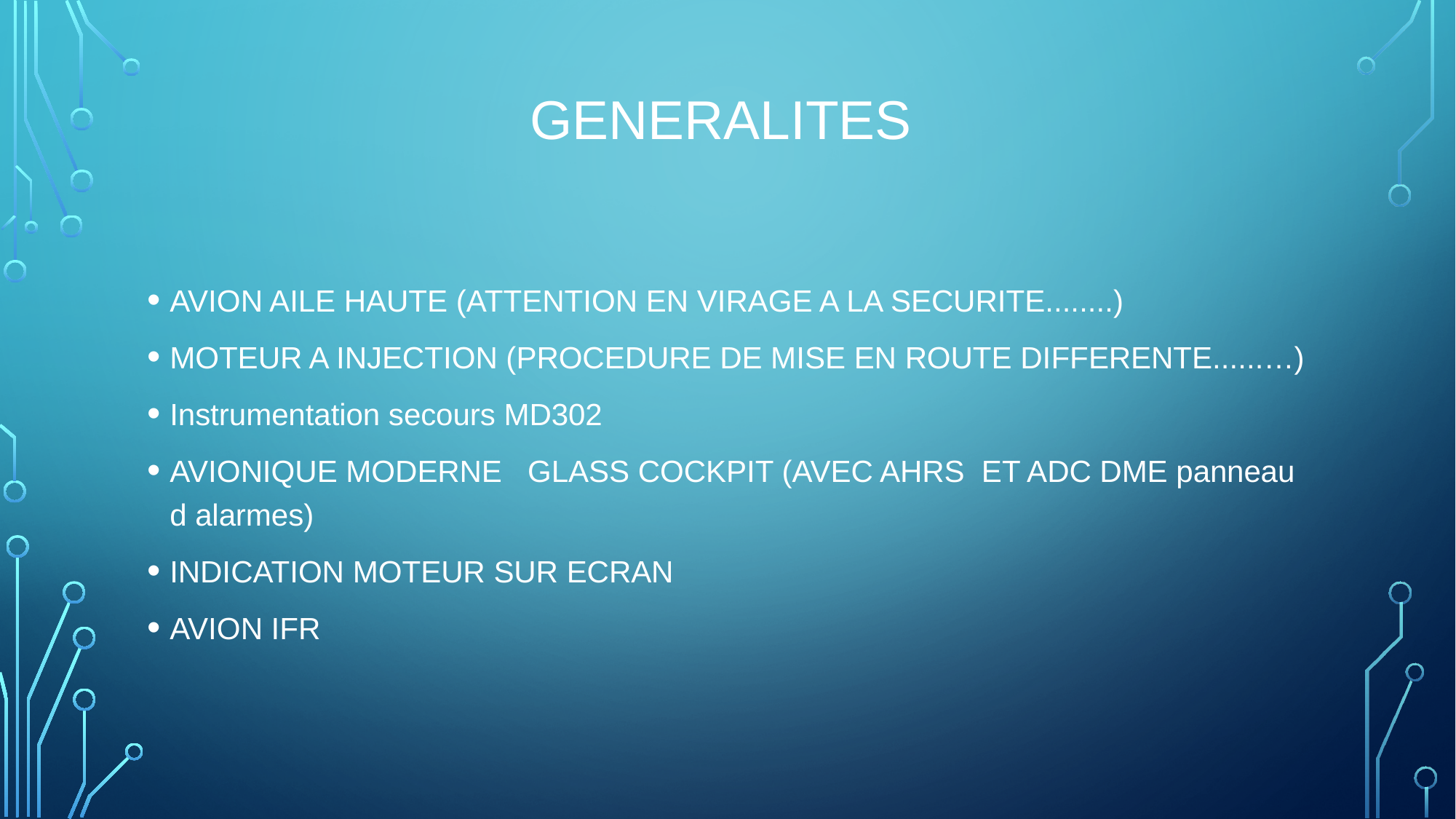

# gENERALITES
AVION AILE HAUTE (ATTENTION EN VIRAGE A LA SECURITE........)
MOTEUR A INJECTION (PROCEDURE DE MISE EN ROUTE DIFFERENTE......…)
Instrumentation secours MD302
AVIONIQUE MODERNE   GLASS COCKPIT (AVEC AHRS  ET ADC DME panneau d alarmes)
INDICATION MOTEUR SUR ECRAN
AVION IFR